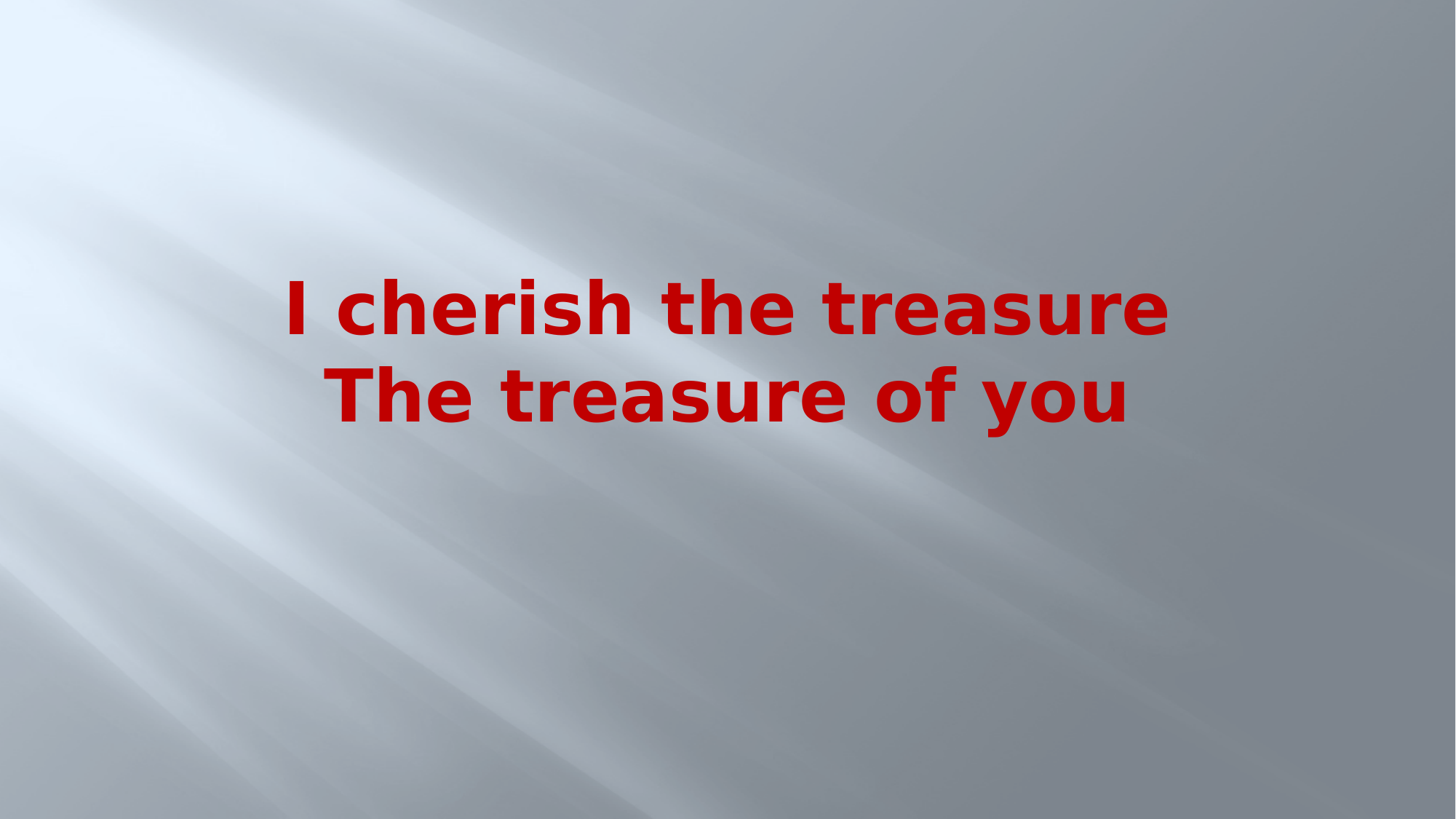

# I cherish the treasure The treasure of you